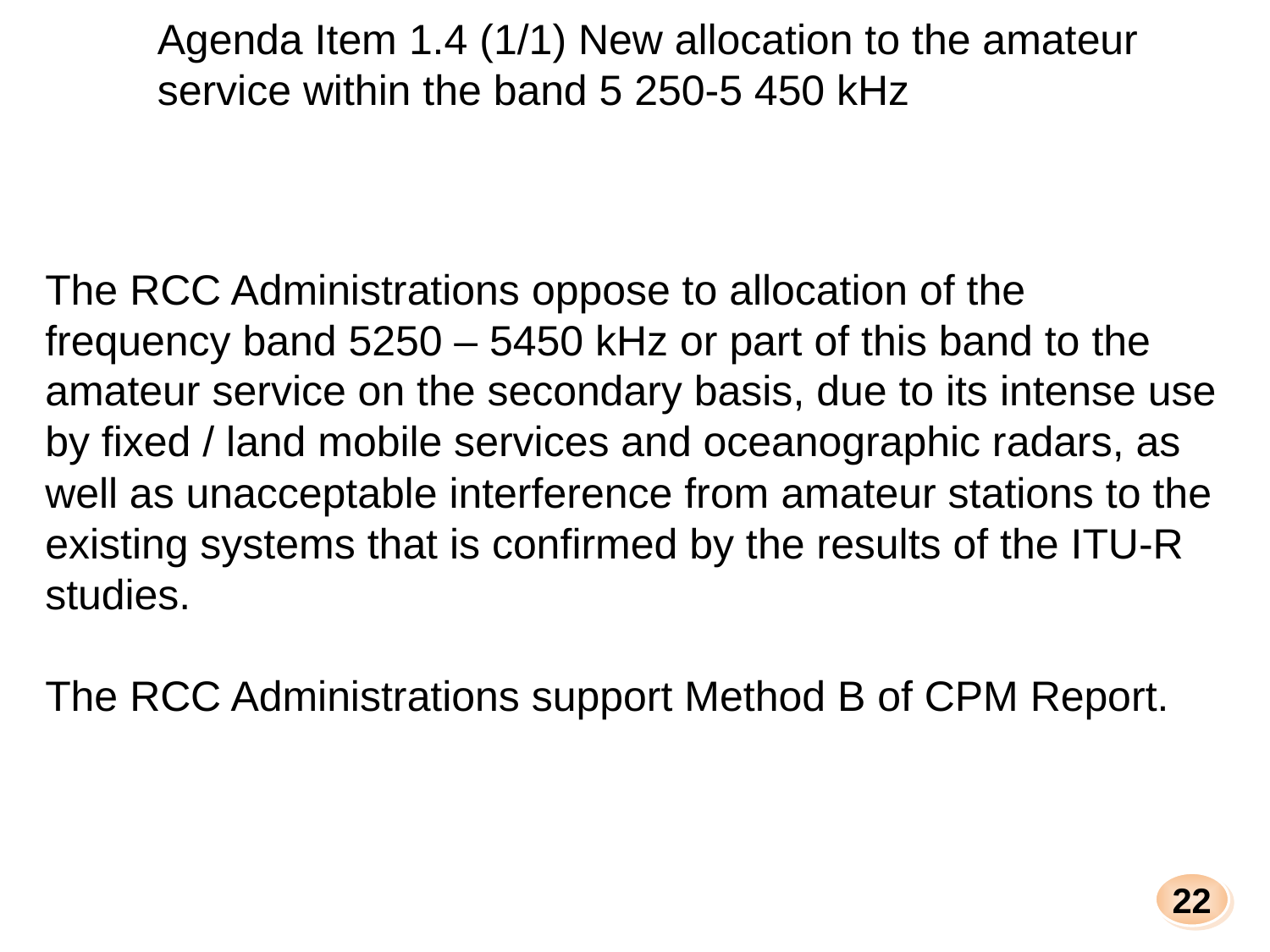

Agenda Item 1.4 (1/1) New allocation to the amateur service within the band 5 250-5 450 kHz
The RCC Administrations oppose to allocation of the frequency band 5250 – 5450 kHz or part of this band to the amateur service on the secondary basis, due to its intense use by fixed / land mobile services and oceanographic radars, as well as unacceptable interference from amateur stations to the existing systems that is confirmed by the results of the ITU-R studies.

The RCC Administrations support Method B of CPM Report.
22